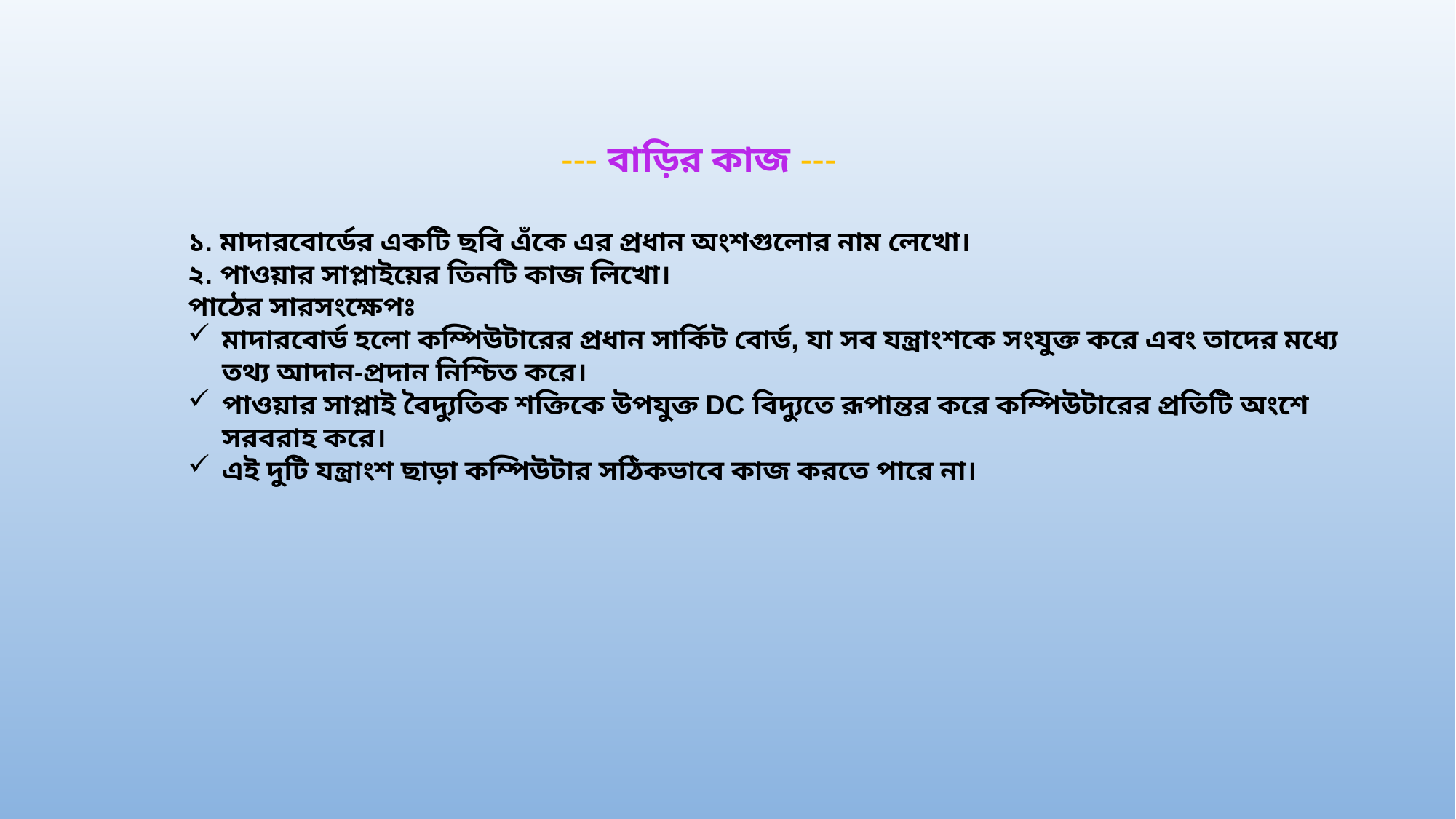

--- বাড়ির কাজ ---
১. মাদারবোর্ডের একটি ছবি এঁকে এর প্রধান অংশগুলোর নাম লেখো।
২. পাওয়ার সাপ্লাইয়ের তিনটি কাজ লিখো।
পাঠের সারসংক্ষেপঃ
মাদারবোর্ড হলো কম্পিউটারের প্রধান সার্কিট বোর্ড, যা সব যন্ত্রাংশকে সংযুক্ত করে এবং তাদের মধ্যে তথ্য আদান-প্রদান নিশ্চিত করে।
পাওয়ার সাপ্লাই বৈদ্যুতিক শক্তিকে উপযুক্ত DC বিদ্যুতে রূপান্তর করে কম্পিউটারের প্রতিটি অংশে সরবরাহ করে।
এই দুটি যন্ত্রাংশ ছাড়া কম্পিউটার সঠিকভাবে কাজ করতে পারে না।